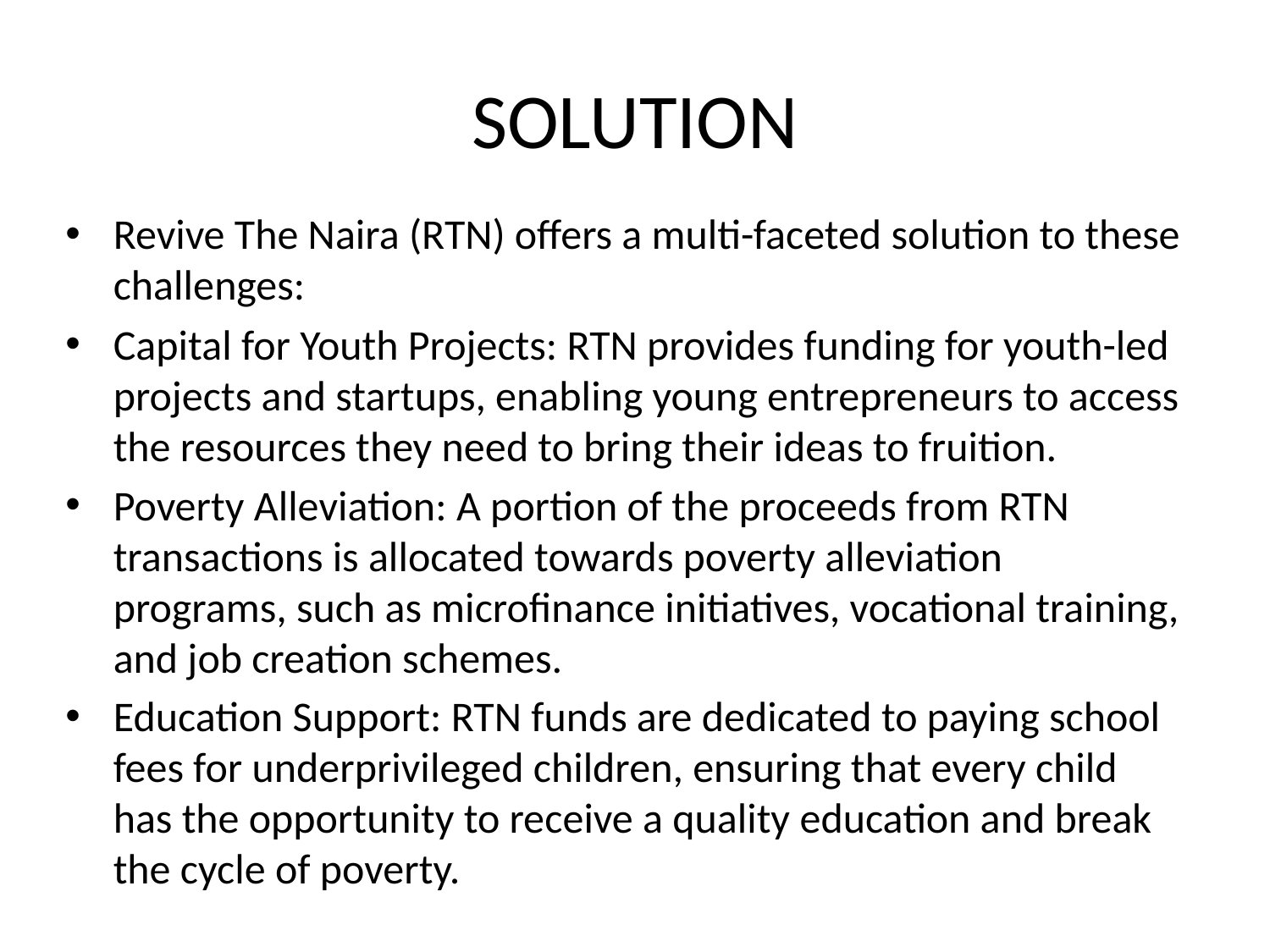

# SOLUTION
Revive The Naira (RTN) offers a multi-faceted solution to these challenges:
Capital for Youth Projects: RTN provides funding for youth-led projects and startups, enabling young entrepreneurs to access the resources they need to bring their ideas to fruition.
Poverty Alleviation: A portion of the proceeds from RTN transactions is allocated towards poverty alleviation programs, such as microfinance initiatives, vocational training, and job creation schemes.
Education Support: RTN funds are dedicated to paying school fees for underprivileged children, ensuring that every child has the opportunity to receive a quality education and break the cycle of poverty.